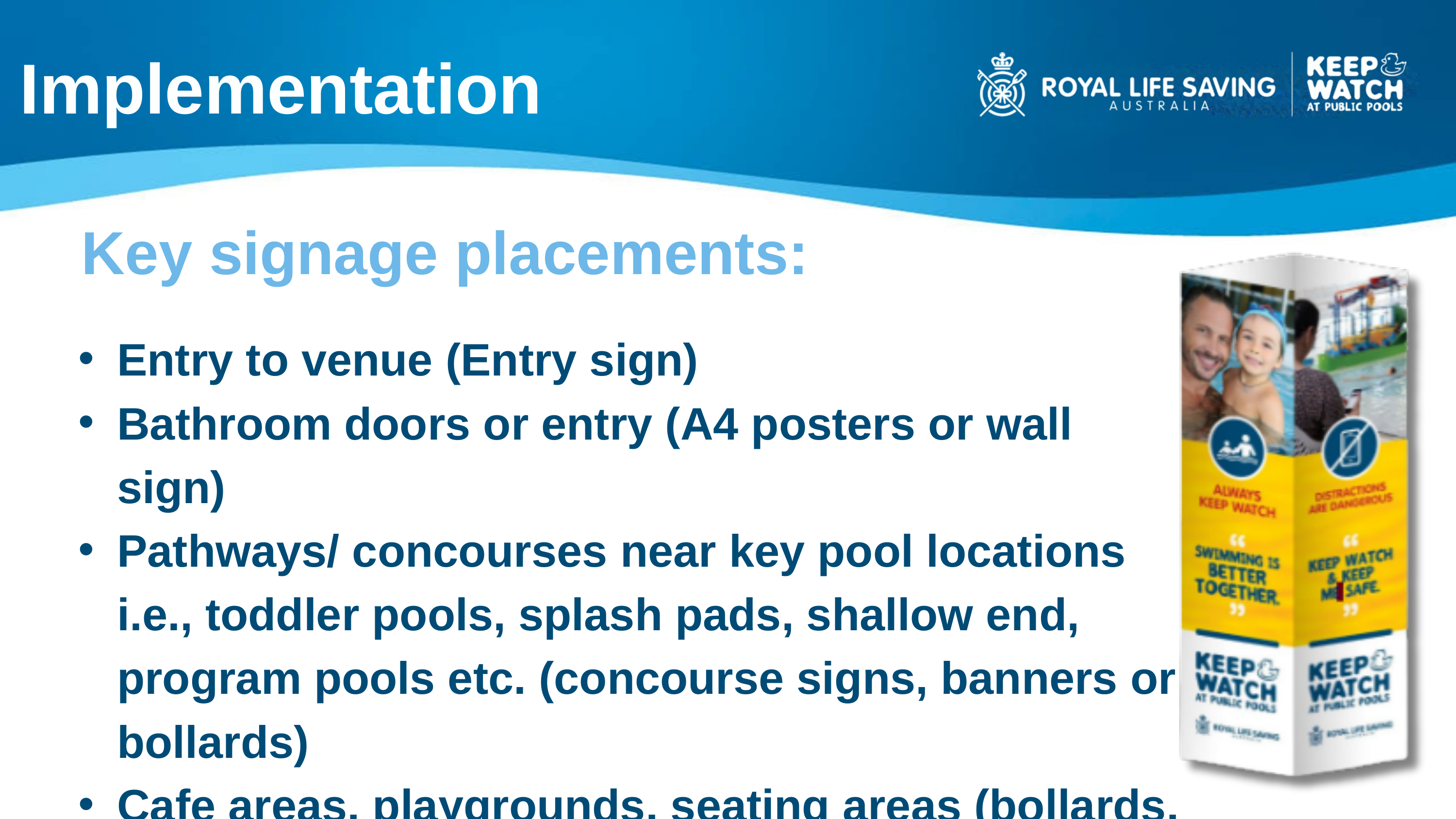

Implementation
Key signage placements:

Entry to venue (Entry sign)
Bathroom doors or entry (A4 posters or wall sign)
Pathways/ concourses near key pool locations i.e., toddler pools, splash pads, shallow end, program pools etc. (concourse signs, banners or bollards)
Cafe areas, playgrounds, seating areas (bollards, concourse signs, wall signs, banners)